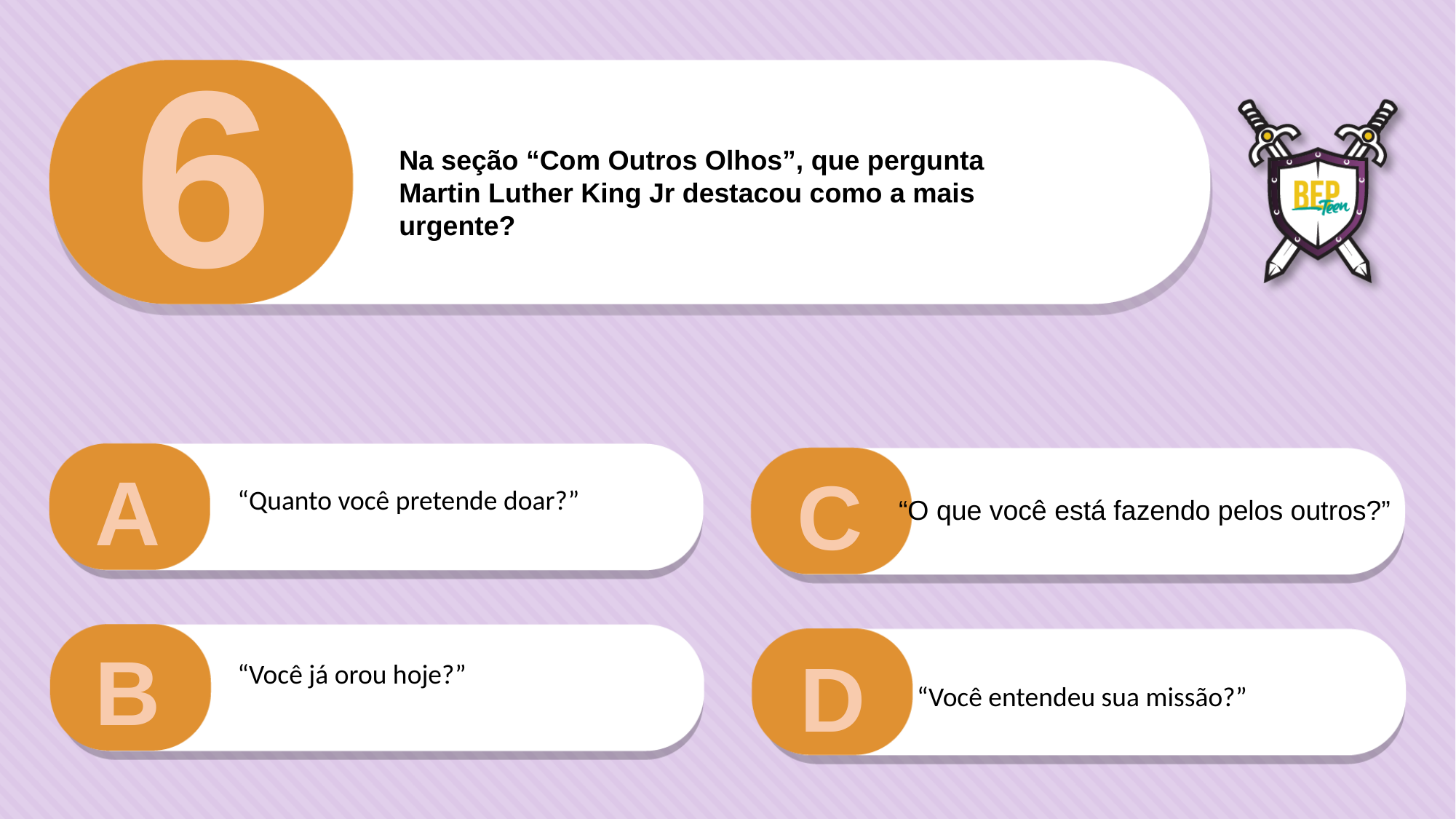

6
Na seção “Com Outros Olhos”, que pergunta
Martin Luther King Jr destacou como a mais
urgente?
A
C
“Quanto você pretende doar?”
“O que você está fazendo pelos outros?”
B
D
“Você já orou hoje?”
“Você entendeu sua missão?”